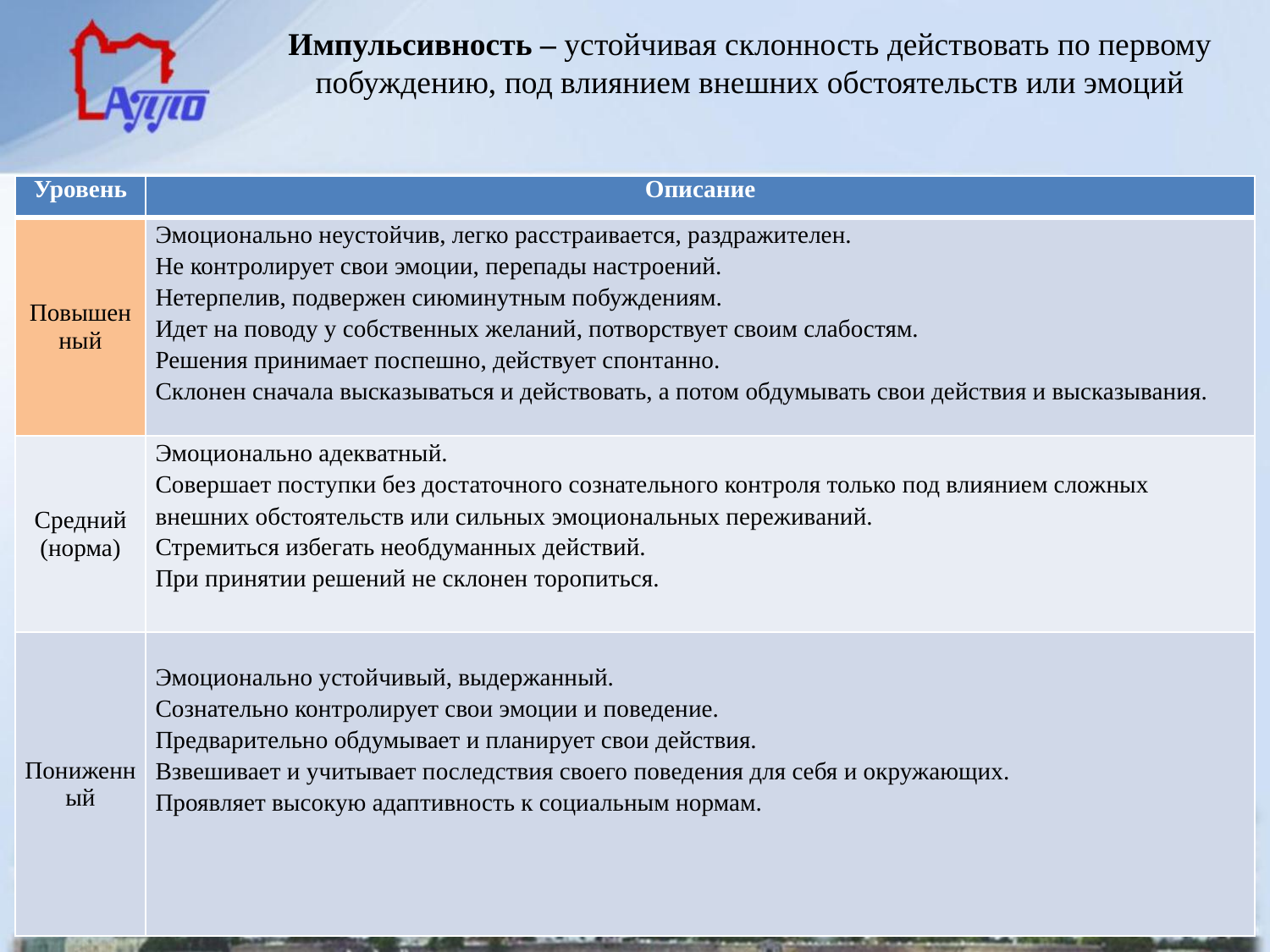

# Импульсивность – устойчивая склонность действовать по первому побуждению, под влиянием внешних обстоятельств или эмоций
| Уровень | Описание |
| --- | --- |
| Повышенный | Эмоционально неустойчив, легко расстраивается, раздражителен. Не контролирует свои эмоции, перепады настроений. Нетерпелив, подвержен сиюминутным побуждениям. Идет на поводу у собственных желаний, потворствует своим слабостям. Решения принимает поспешно, действует спонтанно. Склонен сначала высказываться и действовать, а потом обдумывать свои действия и высказывания. |
| Средний (норма) | Эмоционально адекватный. Совершает поступки без достаточного сознательного контроля только под влиянием сложных внешних обстоятельств или сильных эмоциональных переживаний. Стремиться избегать необдуманных действий. При принятии решений не склонен торопиться. |
| Пониженный | Эмоционально устойчивый, выдержанный. Сознательно контролирует свои эмоции и поведение. Предварительно обдумывает и планирует свои действия. Взвешивает и учитывает последствия своего поведения для себя и окружающих. Проявляет высокую адаптивность к социальным нормам. |